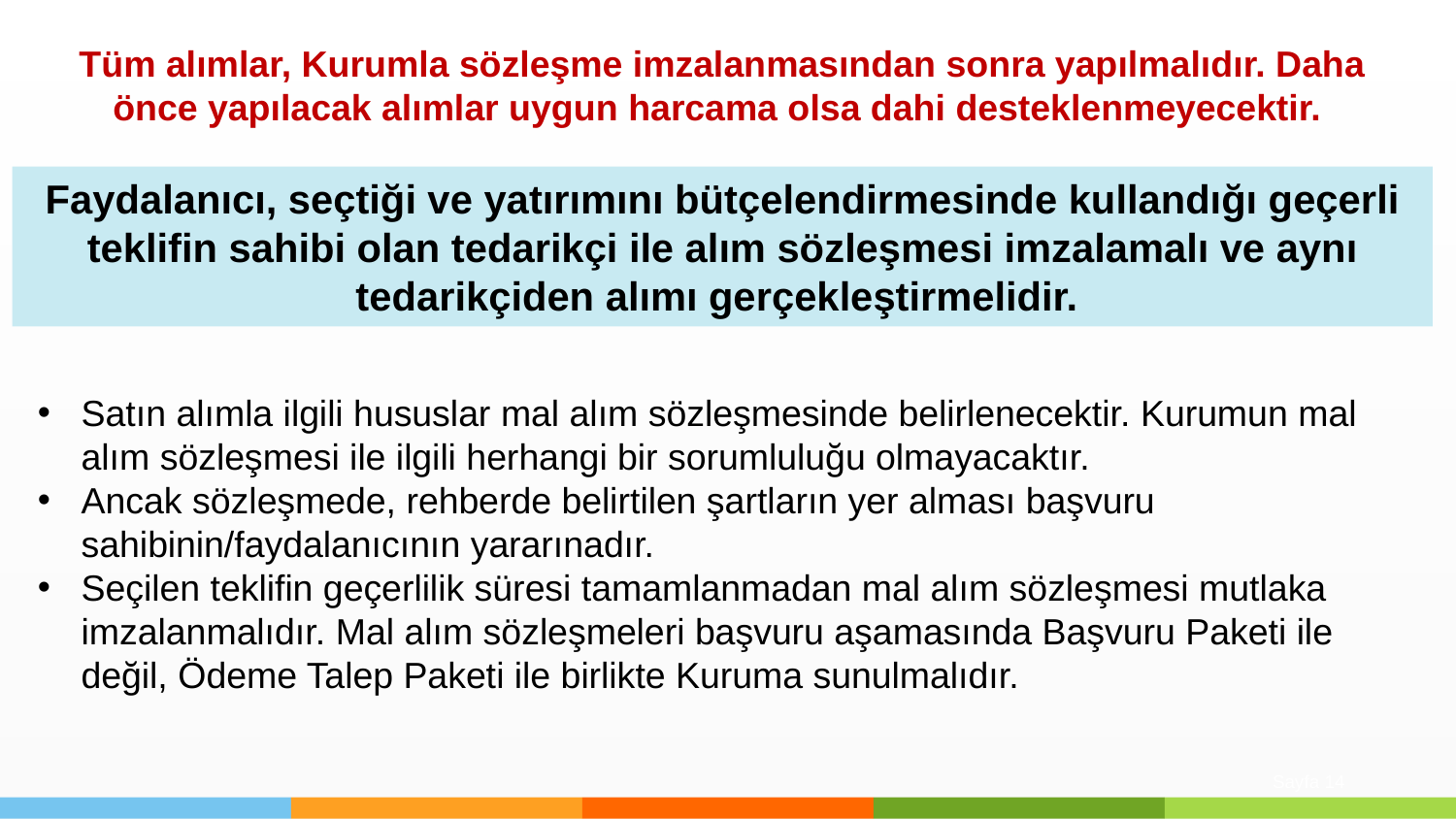

Tüm alımlar, Kurumla sözleşme imzalanmasından sonra yapılmalıdır. Daha önce yapılacak alımlar uygun harcama olsa dahi desteklenmeyecektir.

Faydalanıcı, seçtiği ve yatırımını bütçelendirmesinde kullandığı geçerli teklifin sahibi olan tedarikçi ile alım sözleşmesi imzalamalı ve aynı tedarikçiden alımı gerçekleştirmelidir.
Satın alımla ilgili hususlar mal alım sözleşmesinde belirlenecektir. Kurumun mal alım sözleşmesi ile ilgili herhangi bir sorumluluğu olmayacaktır.
Ancak sözleşmede, rehberde belirtilen şartların yer alması başvuru sahibinin/faydalanıcının yararınadır.
Seçilen teklifin geçerlilik süresi tamamlanmadan mal alım sözleşmesi mutlaka imzalanmalıdır. Mal alım sözleşmeleri başvuru aşamasında Başvuru Paketi ile değil, Ödeme Talep Paketi ile birlikte Kuruma sunulmalıdır.
Sayfa 14